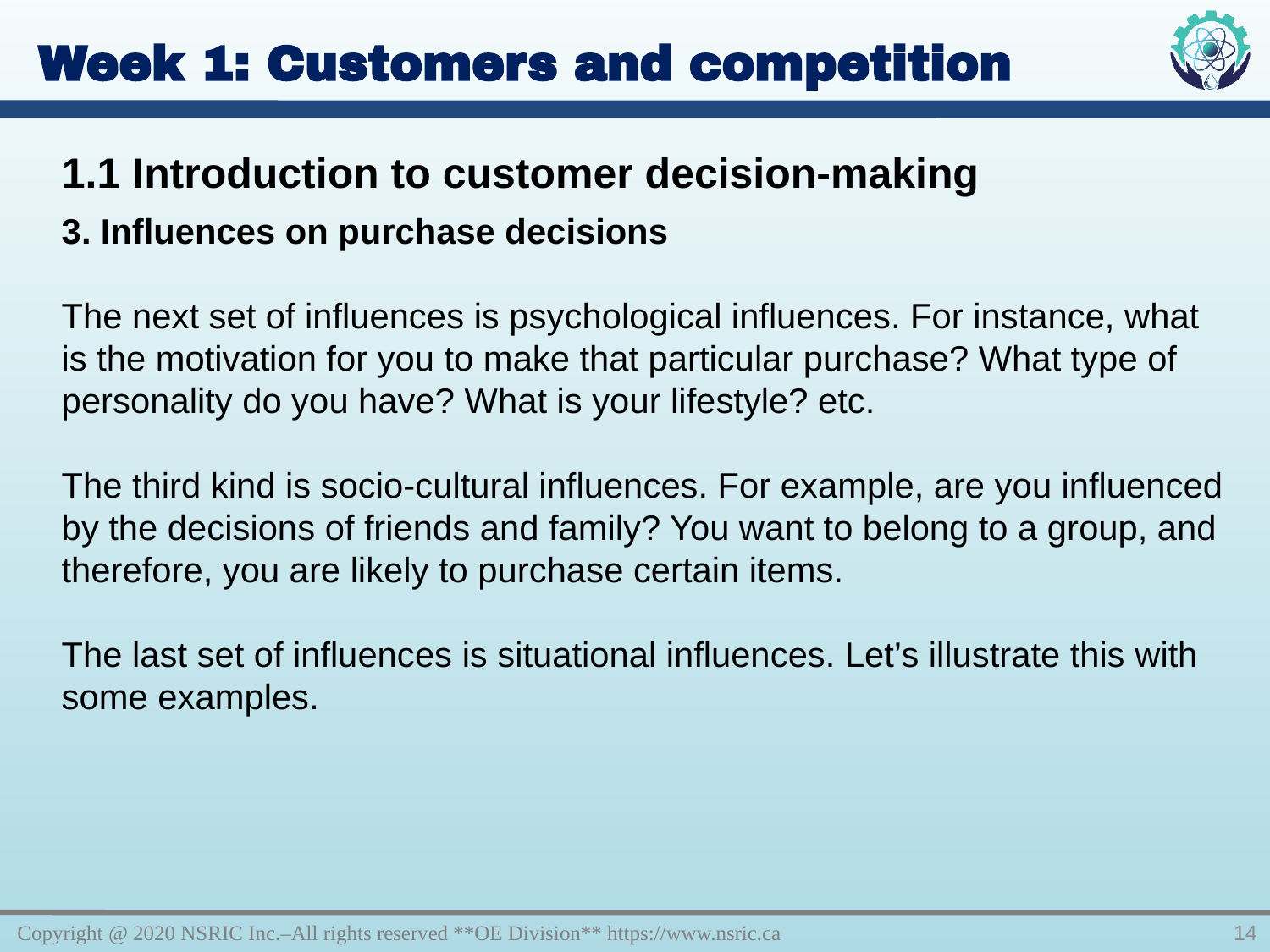

Week 1: Customers and competition
1.1 Introduction to customer decision-making
3. Influences on purchase decisions

The next set of influences is psychological influences. For instance, what is the motivation for you to make that particular purchase? What type of personality do you have? What is your lifestyle? etc.
The third kind is socio-cultural influences. For example, are you influenced by the decisions of friends and family? You want to belong to a group, and therefore, you are likely to purchase certain items.

The last set of influences is situational influences. Let’s illustrate this with some examples.

Copyright @ 2020 NSRIC Inc.–All rights reserved **OE Division** https://www.nsric.ca
14